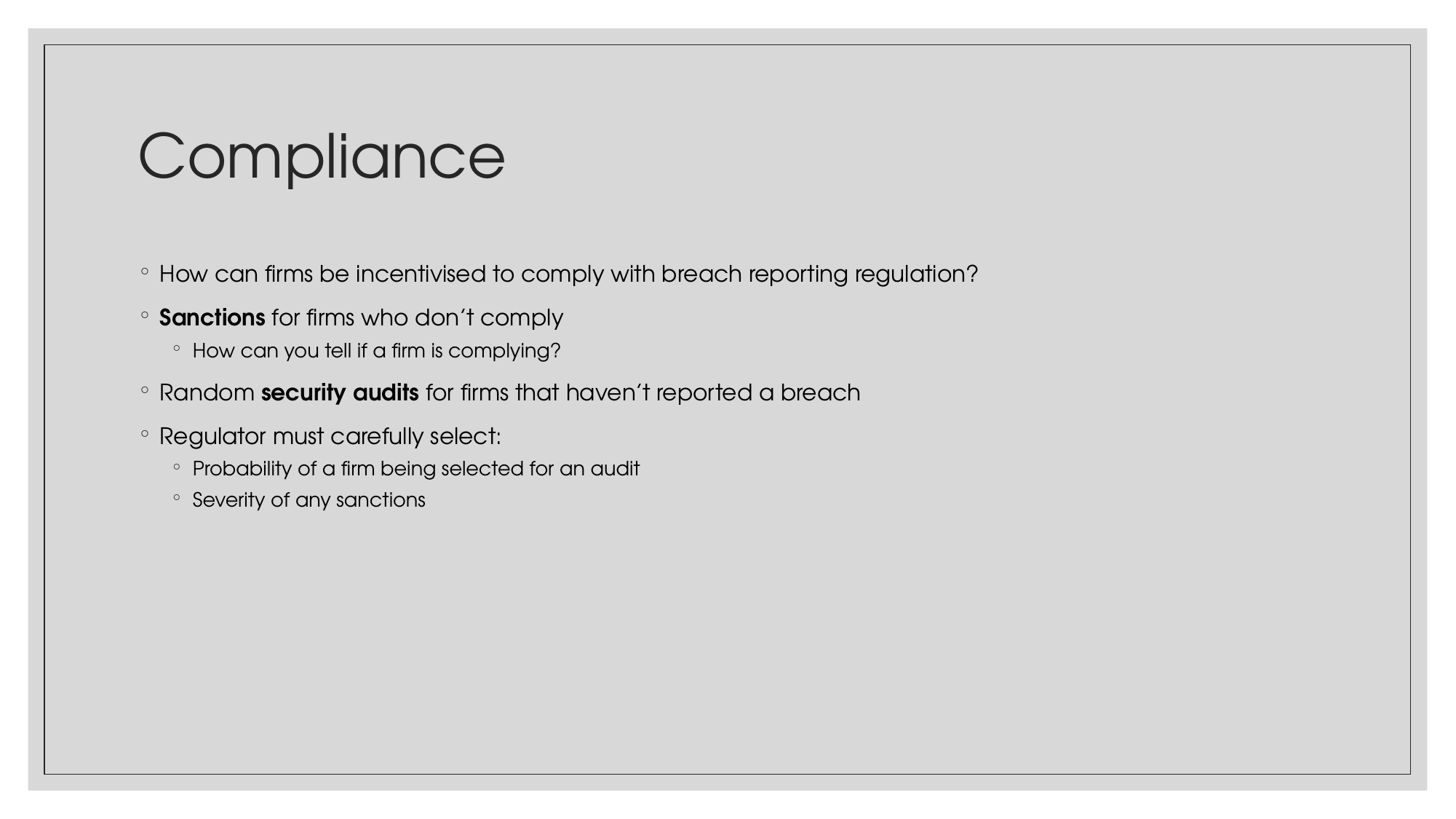

# Compliance
How can firms be incentivised to comply with breach reporting regulation?
Sanctions for firms who don’t comply
How can you tell if a firm is complying?
Random security audits for firms that haven’t reported a breach
Regulator must carefully select:
Probability of a firm being selected for an audit
Severity of any sanctions